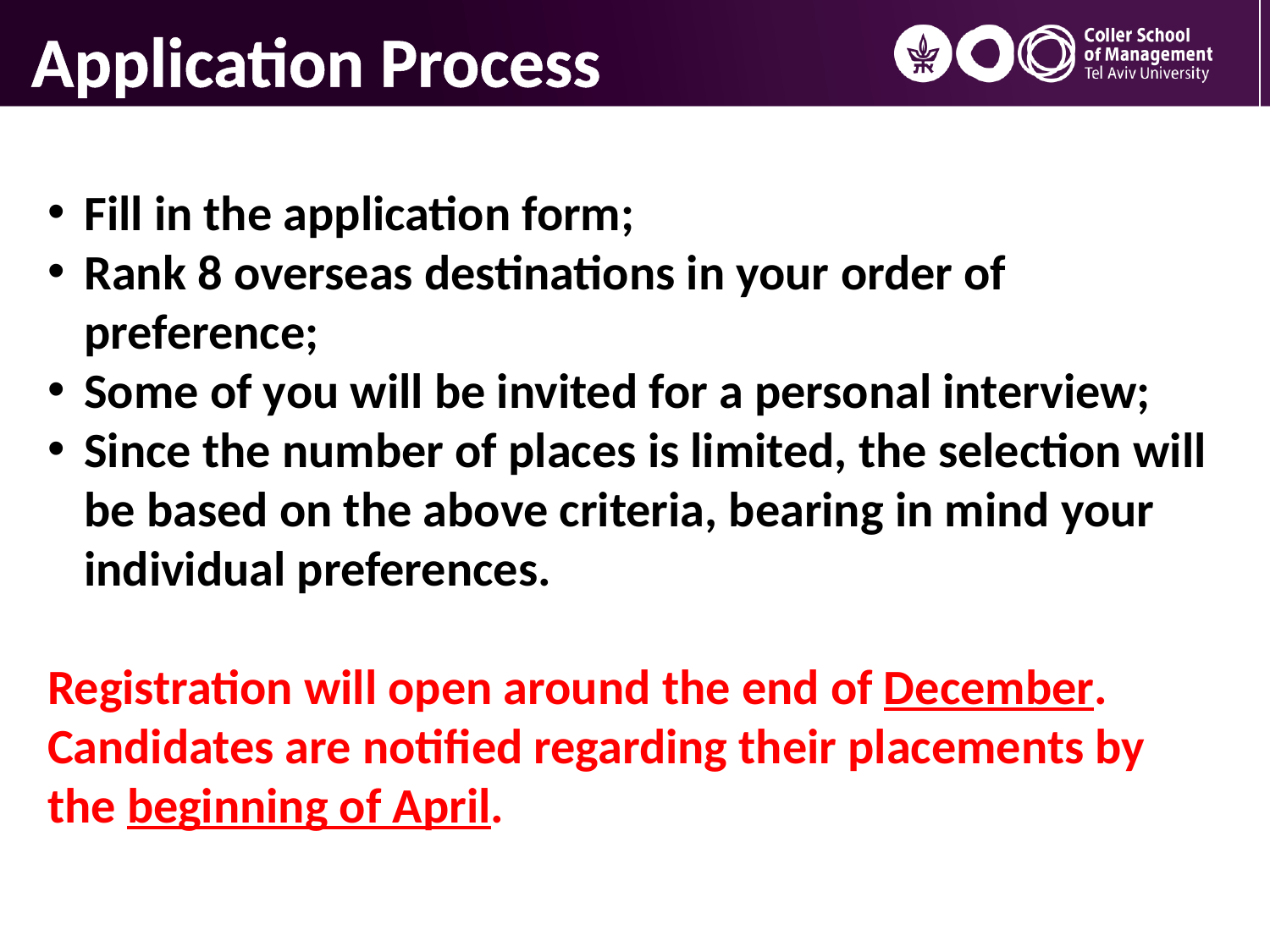

Application Process
Fill in the application form;
Rank 8 overseas destinations in your order of preference;
Some of you will be invited for a personal interview;
Since the number of places is limited, the selection will be based on the above criteria, bearing in mind your individual preferences.

Registration will open around the end of December.
Candidates are notified regarding their placements by the beginning of April.